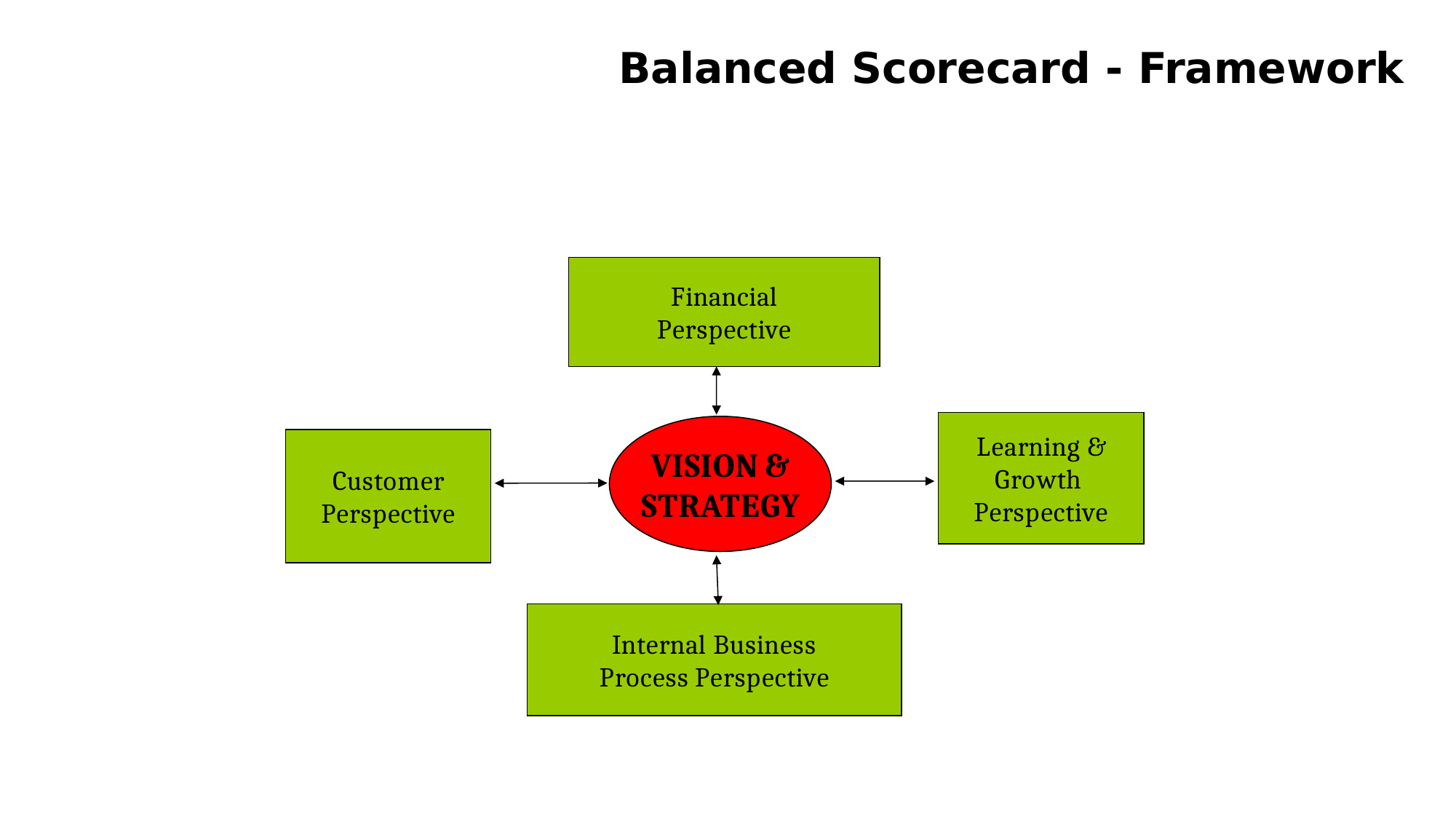

# Balanced Scorecard - Framework
Financial
Perspective

Learning &
Growth
Perspective
VISION &
STRATEGY
Customer
Perspective

Internal Business
Process Perspective